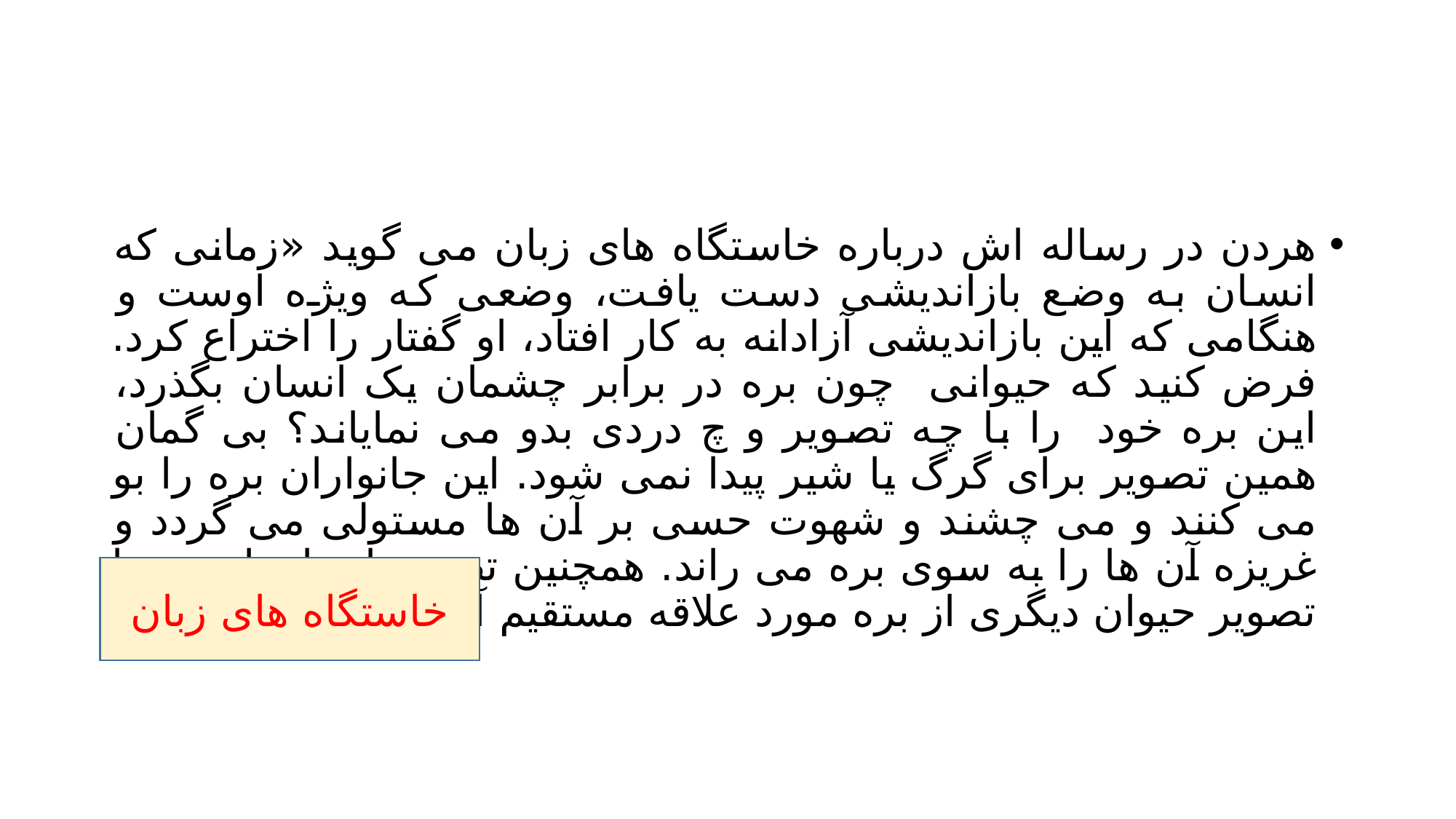

#
هردن در رساله اش درباره خاستگاه های زبان می گوید «زمانی که انسان به وضع بازاندیشی دست یافت، وضعی که ویژه اوست و هنگامی که این بازاندیشی آزادانه به کار افتاد، او گفتار را اختراع کرد. فرض کنید که حیوانی  چون بره در برابر چشمان یک انسان بگذرد، این بره خود  را با چه تصویر و چ دردی بدو می نمایاند؟ بی گمان همین تصویر برای گرگ یا شیر پیدا نمی شود. این جانواران بره را بو می کنند و می چشند و شهوت حسی بر آن ها مستولی می گردد و غریزه آن ها را به سوی بره می راند. همچنین تصویر انسان از بره یا تصویر حیوان دیگری از بره مورد علاقه مستقیم آن نیست.
خاستگاه های زبان